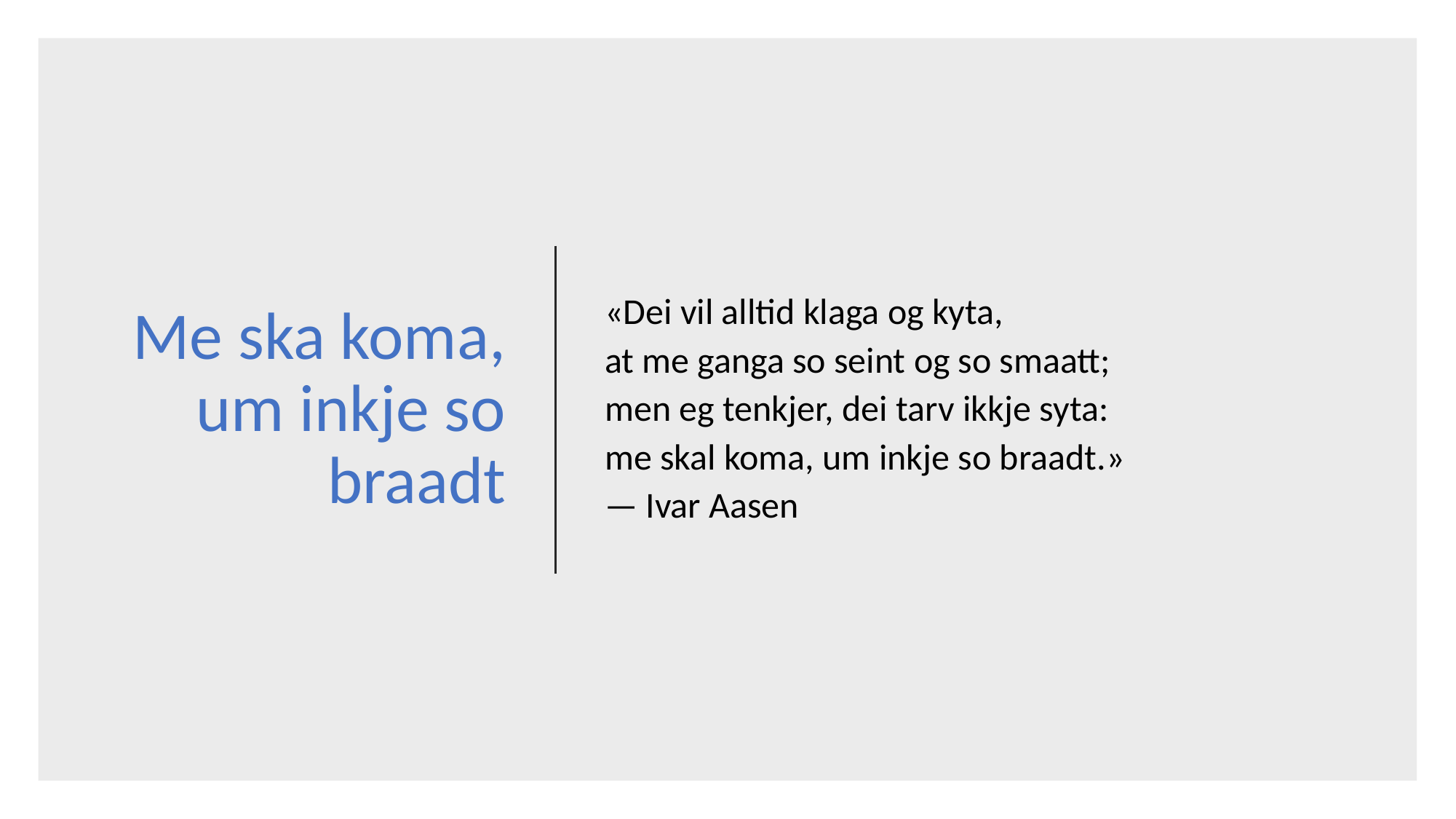

# Me ska koma, um inkje so braadt
«Dei vil alltid klaga og kyta,
at me ganga so seint og so smaatt;
men eg tenkjer, dei tarv ikkje syta:
me skal koma, um inkje so braadt.»
— Ivar Aasen